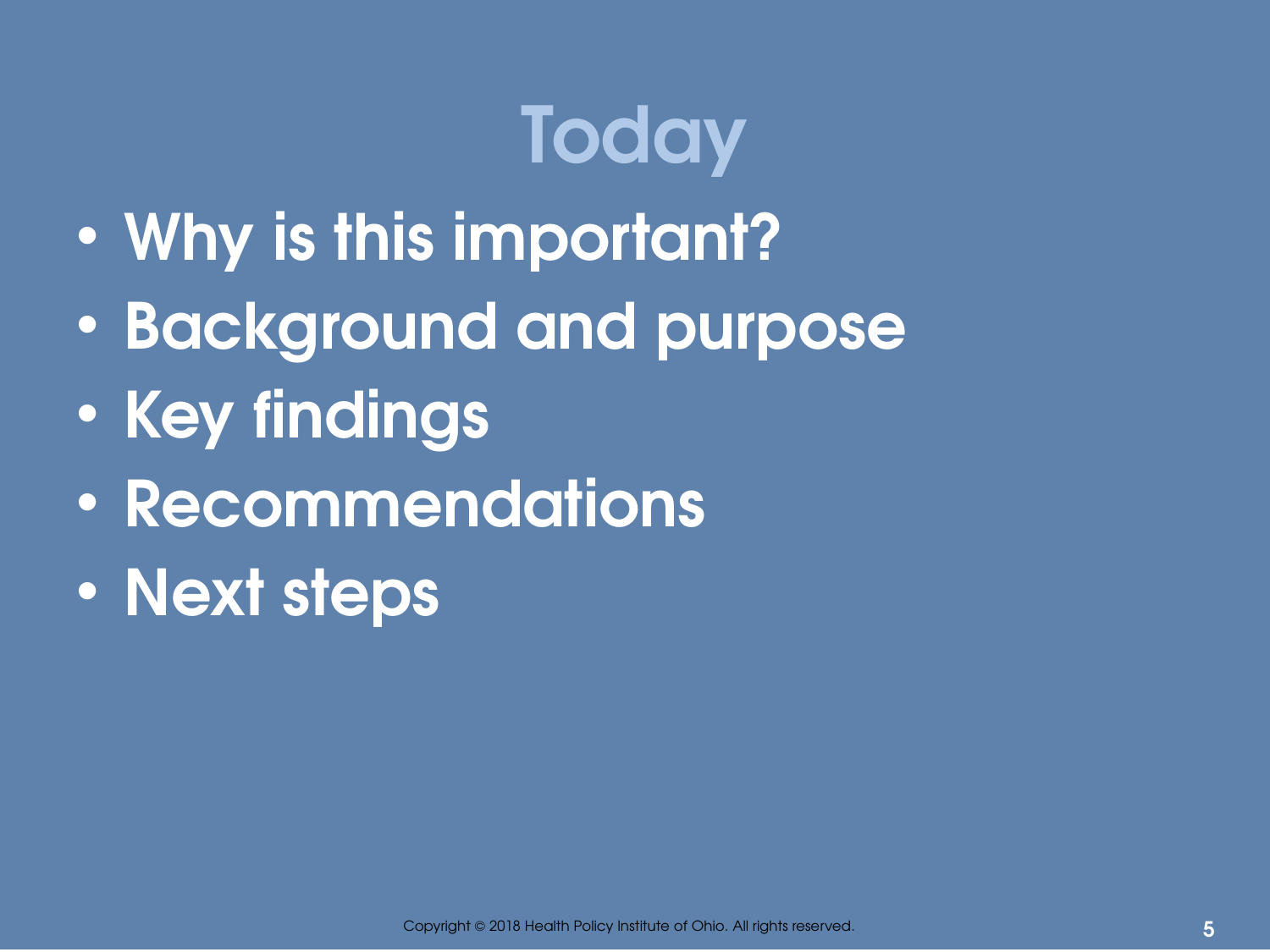

# Today
Why is this important?
Background and purpose
Key findings
Recommendations
Next steps

Copyright © 2018 Health Policy Institute of Ohio. All rights reserved.

5